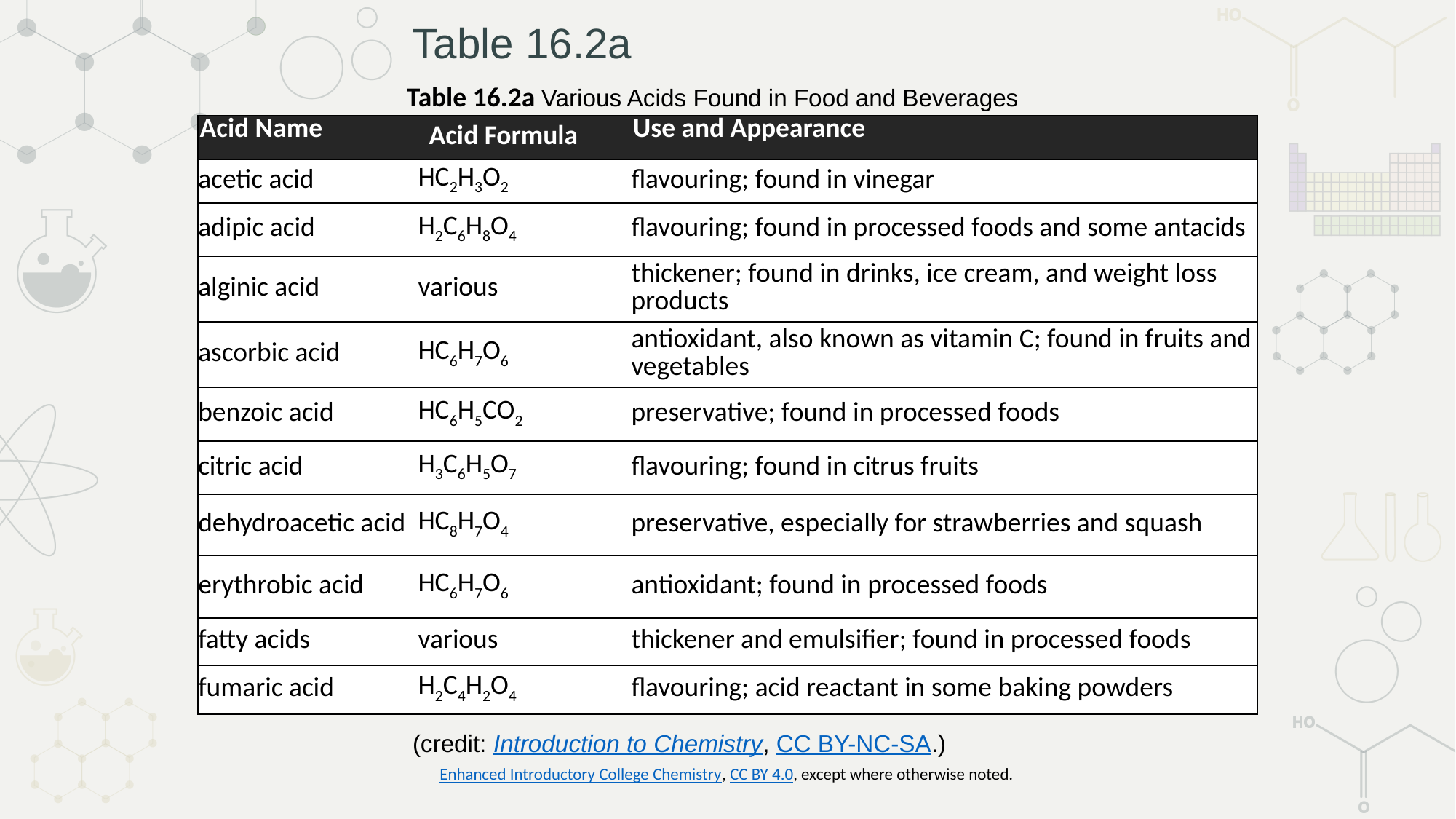

# Table 16.2a
Table 16.2a Various Acids Found in Food and Beverages
| Acid Name | Acid Formula | Use and Appearance |
| --- | --- | --- |
| acetic acid | HC2H3O2 | flavouring; found in vinegar |
| adipic acid | H2C6H8O4 | flavouring; found in processed foods and some antacids |
| alginic acid | various | thickener; found in drinks, ice cream, and weight loss products |
| ascorbic acid | HC6H7O6 | antioxidant, also known as vitamin C; found in fruits and vegetables |
| benzoic acid | HC6H5CO2 | preservative; found in processed foods |
| citric acid | H3C6H5O7 | flavouring; found in citrus fruits |
| dehydroacetic acid | HC8H7O4 | preservative, especially for strawberries and squash |
| erythrobic acid | HC6H7O6 | antioxidant; found in processed foods |
| fatty acids | various | thickener and emulsifier; found in processed foods |
| fumaric acid | H2C4H2O4 | flavouring; acid reactant in some baking powders |
(credit: Introduction to Chemistry, CC BY-NC-SA.)